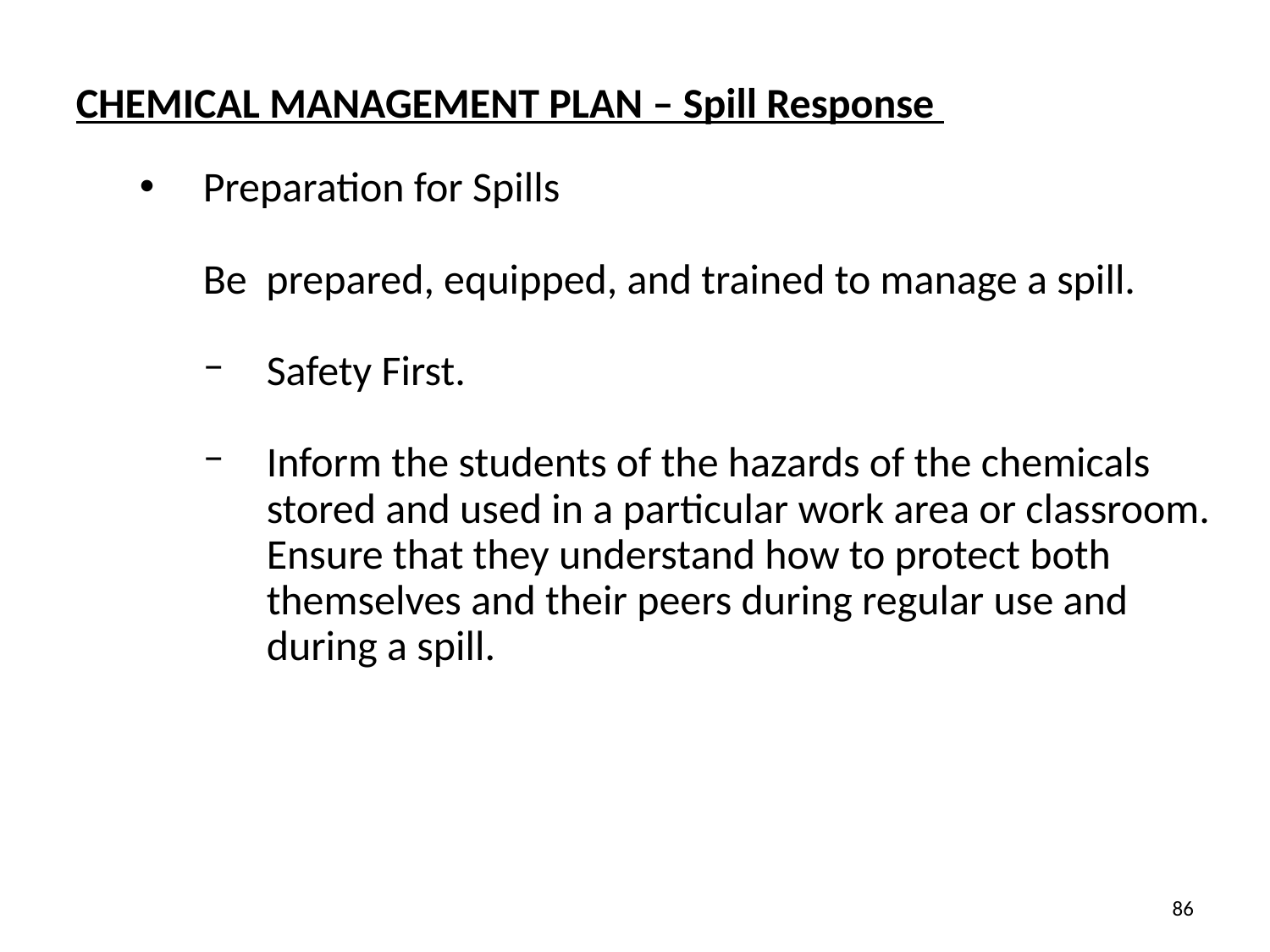

CHEMICAL MANAGEMENT PLAN – Spill Response
Preparation for Spills

Be  prepared, equipped, and trained to manage a spill.

Safety First.

Inform the students of the hazards of the chemicals stored and used in a particular work area or classroom. Ensure that they understand how to protect both themselves and their peers during regular use and during a spill.
86